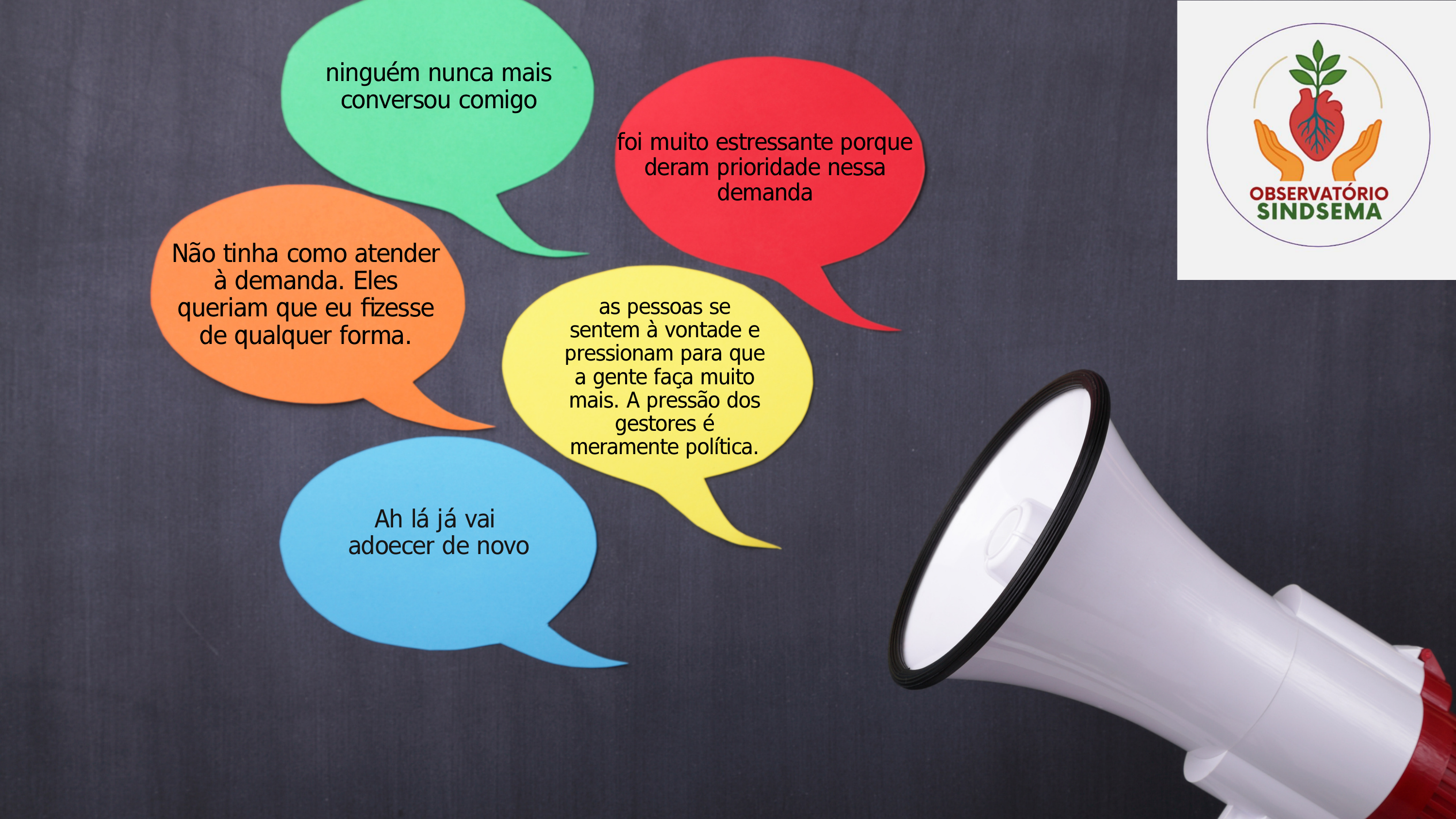

ninguém nunca mais conversou comigo

 foi muito estressante porque  deram prioridade nessa demanda
Não tinha como atender à demanda. Eles queriam que eu fizesse de qualquer forma.
as pessoas se sentem à vontade e pressionam para que a gente faça muito mais. A pressão dos gestores é meramente política.
Ah lá já vai
adoecer de novo